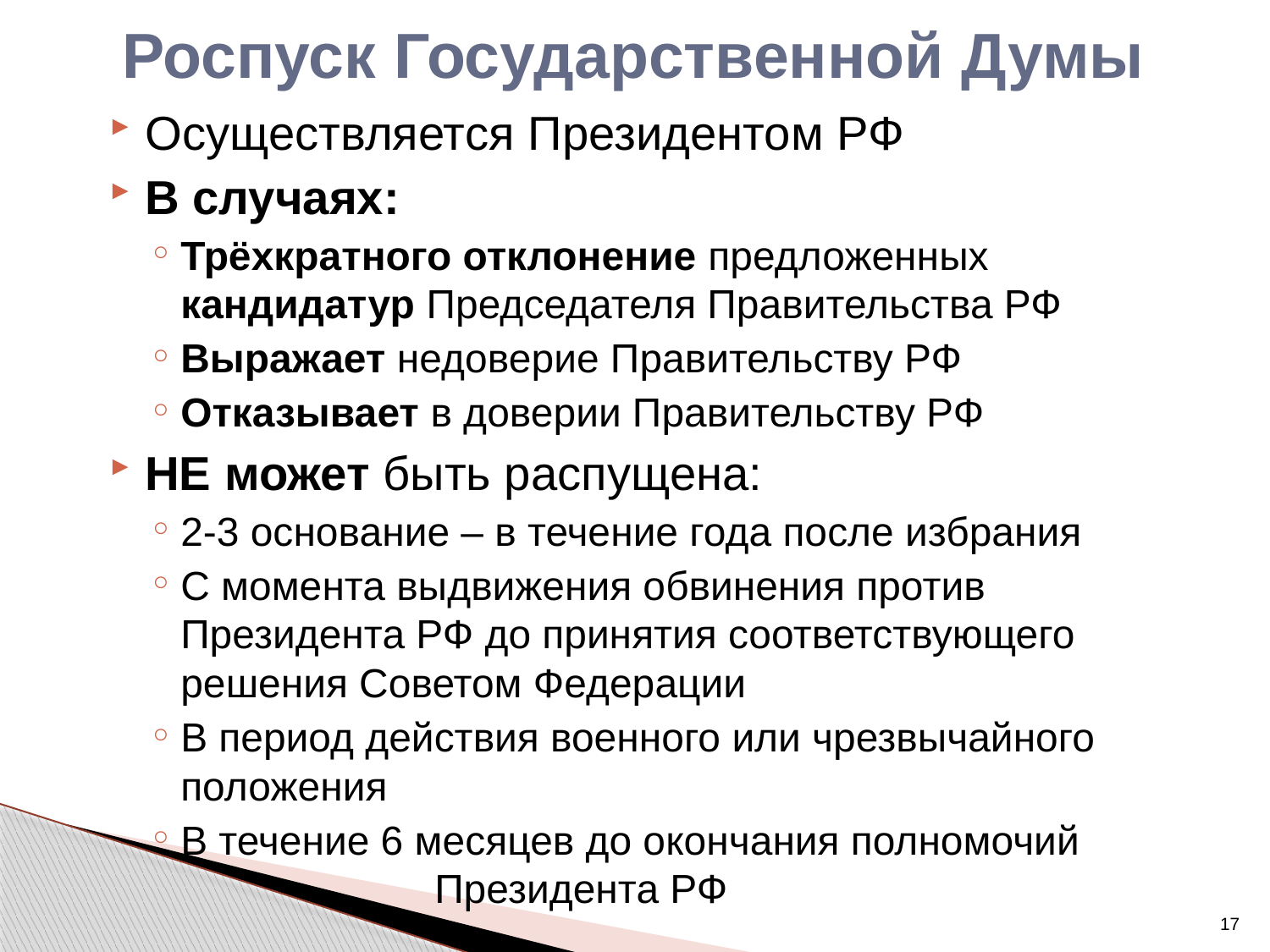

# Роспуск Государственной Думы
Осуществляется Президентом РФ
В случаях:
Трёхкратного отклонение предложенных кандидатур Председателя Правительства РФ
Выражает недоверие Правительству РФ
Отказывает в доверии Правительству РФ
НЕ может быть распущена:
2-3 основание – в течение года после избрания
С момента выдвижения обвинения против Президента РФ до принятия соответствующего решения Советом Федерации
В период действия военного или чрезвычайного положения
В течение 6 месяцев до окончания полномочий 			Президента РФ

17